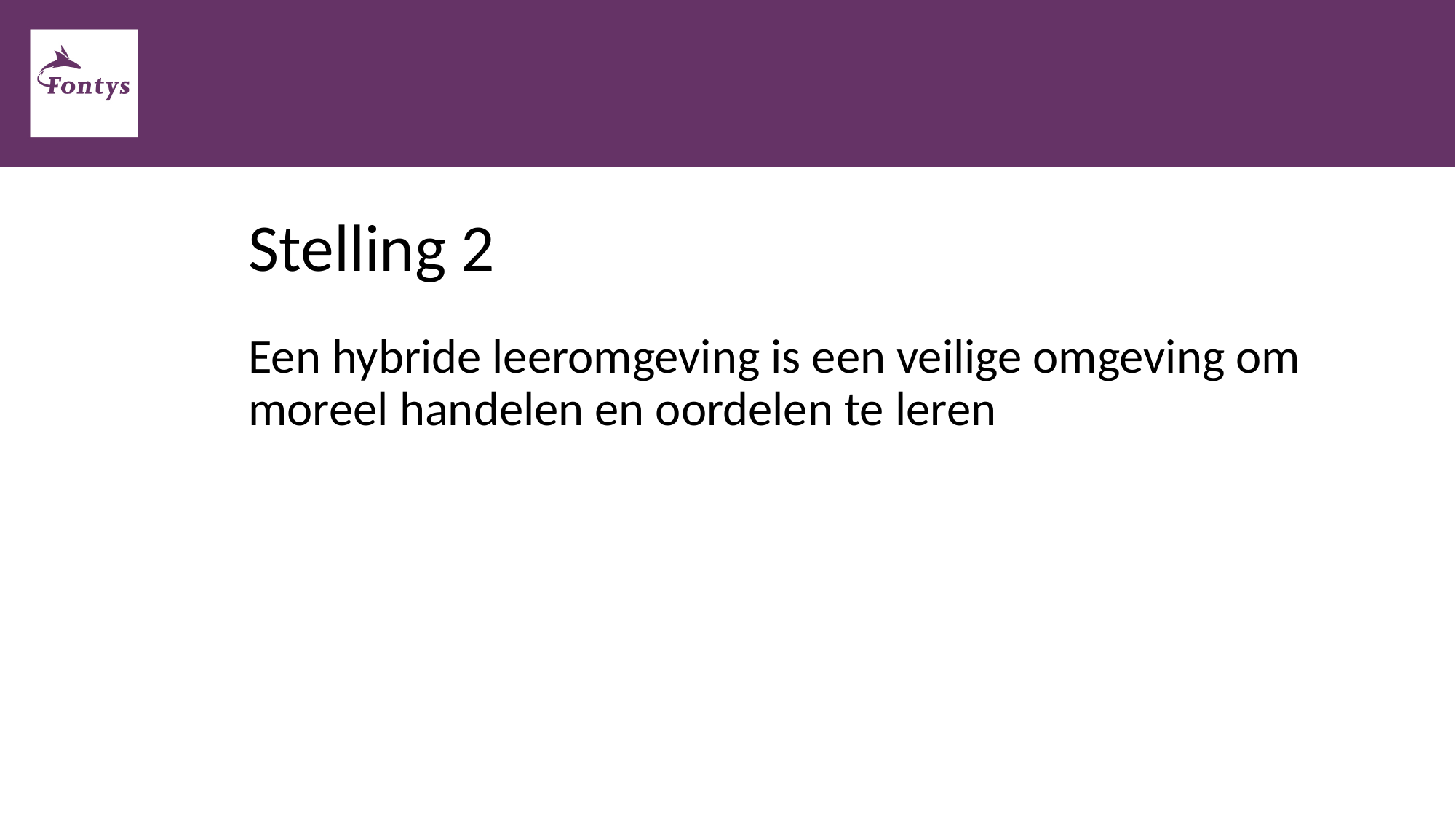

# Stelling 2
Een hybride leeromgeving is een veilige omgeving om moreel handelen en oordelen te leren